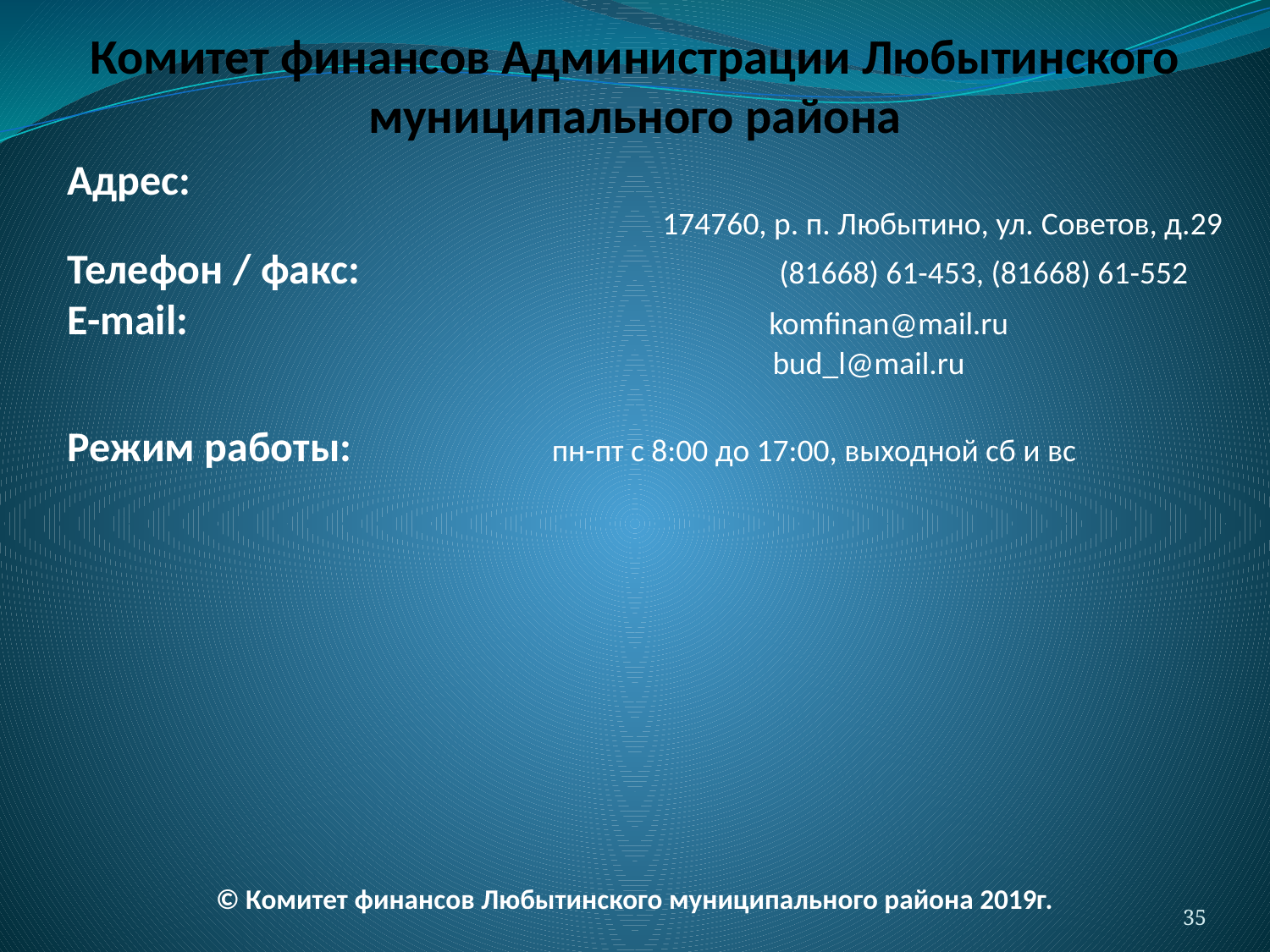

Комитет финансов Администрации Любытинского муниципального района
Адрес:
174760, р. п. Любытино, ул. Советов, д.29
Телефон / факс:                                            (81668) 61-453, (81668) 61-552
E-mail:                                                             komfinan@mail.ru
                                                                                                  bud_l@mail.ru

Режим работы:                     пн-пт с 8:00 до 17:00, выходной сб и вс

© Комитет финансов Любытинского муниципального района 2019г.
35